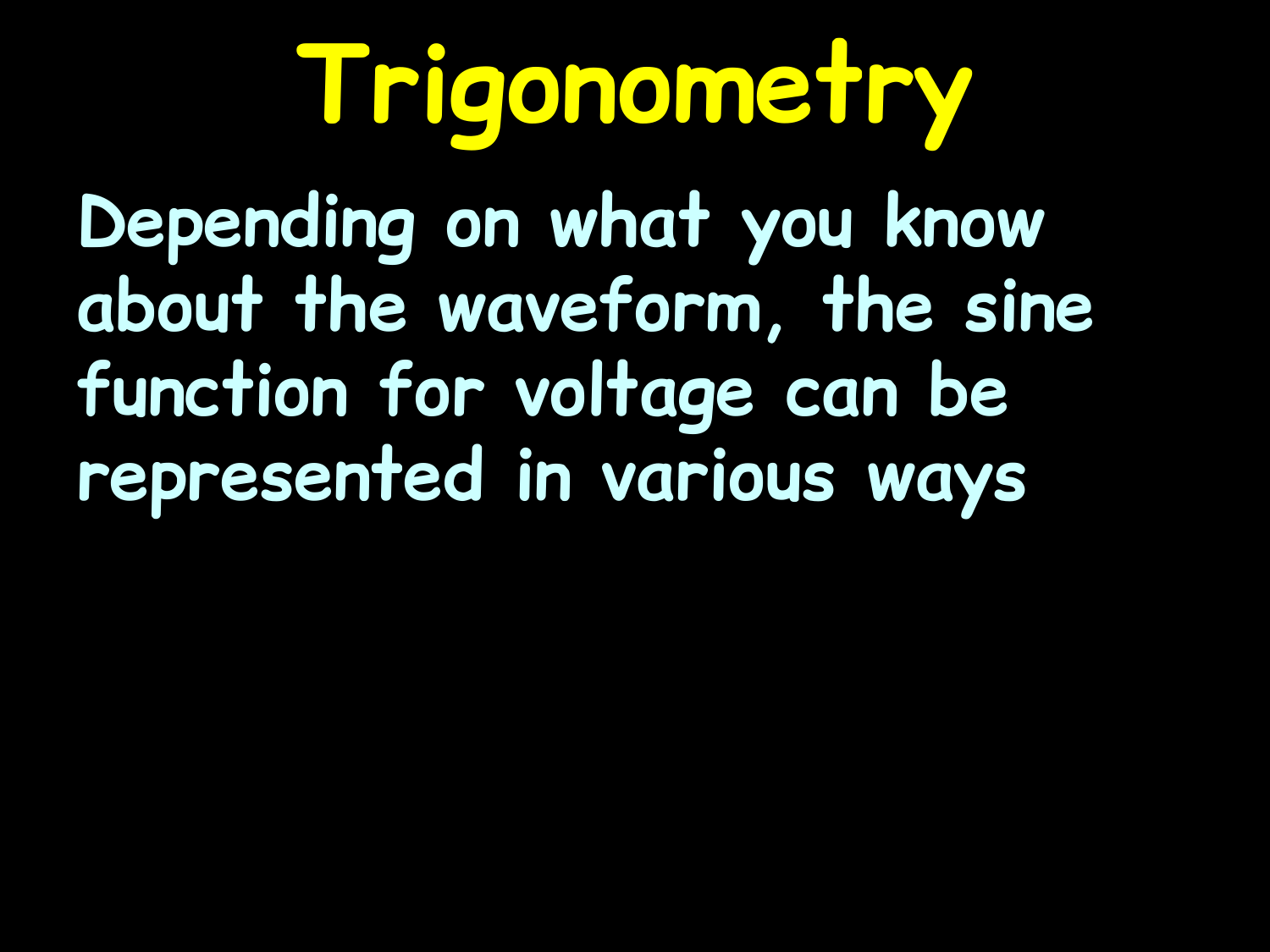

# Trigonometry
Depending on what you know about the waveform, the sine function for voltage can be represented in various ways